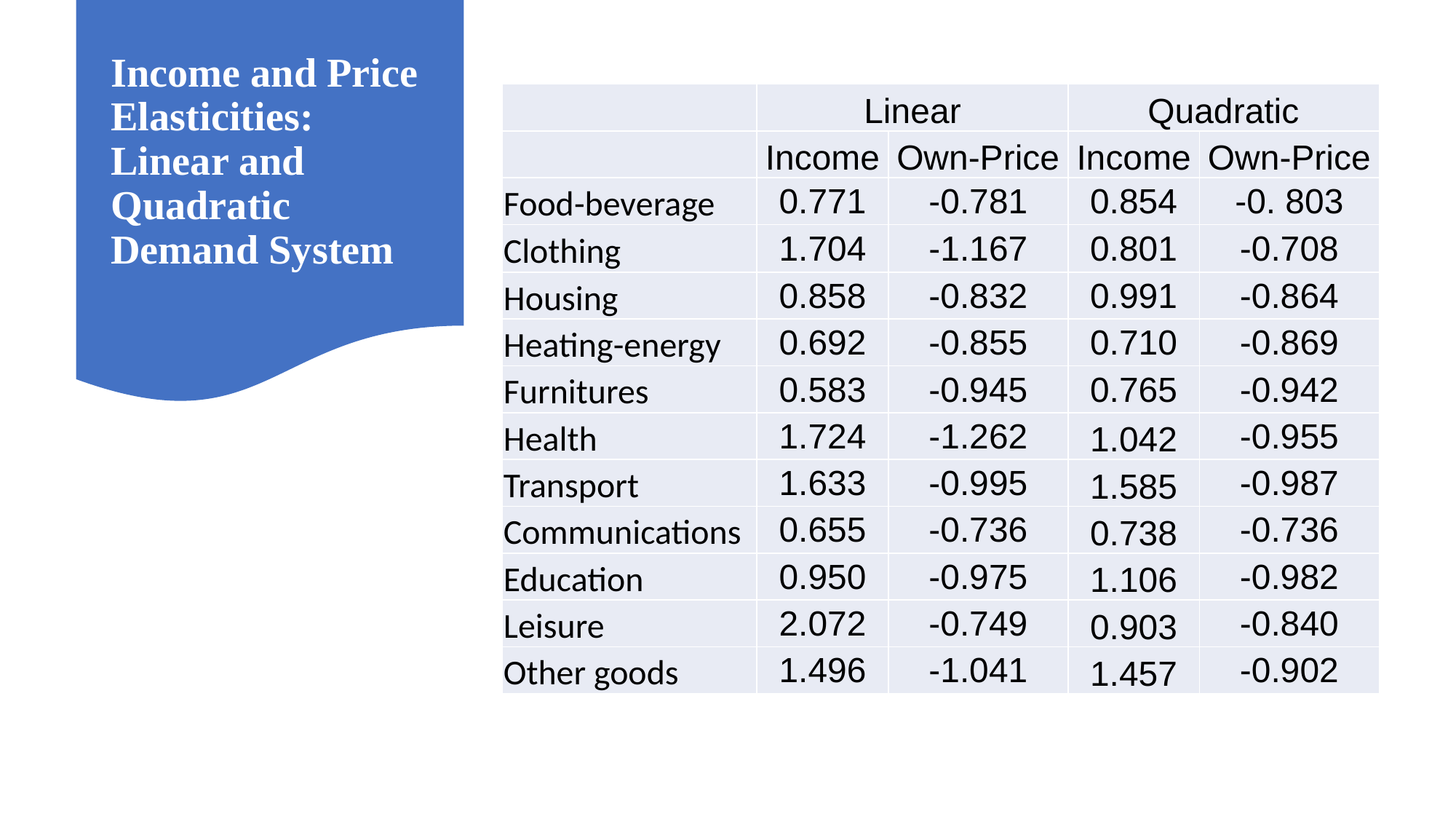

# Income and Price Elasticities: Linear and Quadratic Demand System
|  | Linear |  | Quadratic |  |
| --- | --- | --- | --- | --- |
|  | Income | Own-Price | Income | Own-Price |
| Food-beverage | 0.771 | -0.781 | 0.854 | -0. 803 |
| Clothing | 1.704 | -1.167 | 0.801 | -0.708 |
| Housing | 0.858 | -0.832 | 0.991 | -0.864 |
| Heating-energy | 0.692 | -0.855 | 0.710 | -0.869 |
| Furnitures | 0.583 | -0.945 | 0.765 | -0.942 |
| Health | 1.724 | -1.262 | 1.042 | -0.955 |
| Transport | 1.633 | -0.995 | 1.585 | -0.987 |
| Communications | 0.655 | -0.736 | 0.738 | -0.736 |
| Education | 0.950 | -0.975 | 1.106 | -0.982 |
| Leisure | 2.072 | -0.749 | 0.903 | -0.840 |
| Other goods | 1.496 | -1.041 | 1.457 | -0.902 |